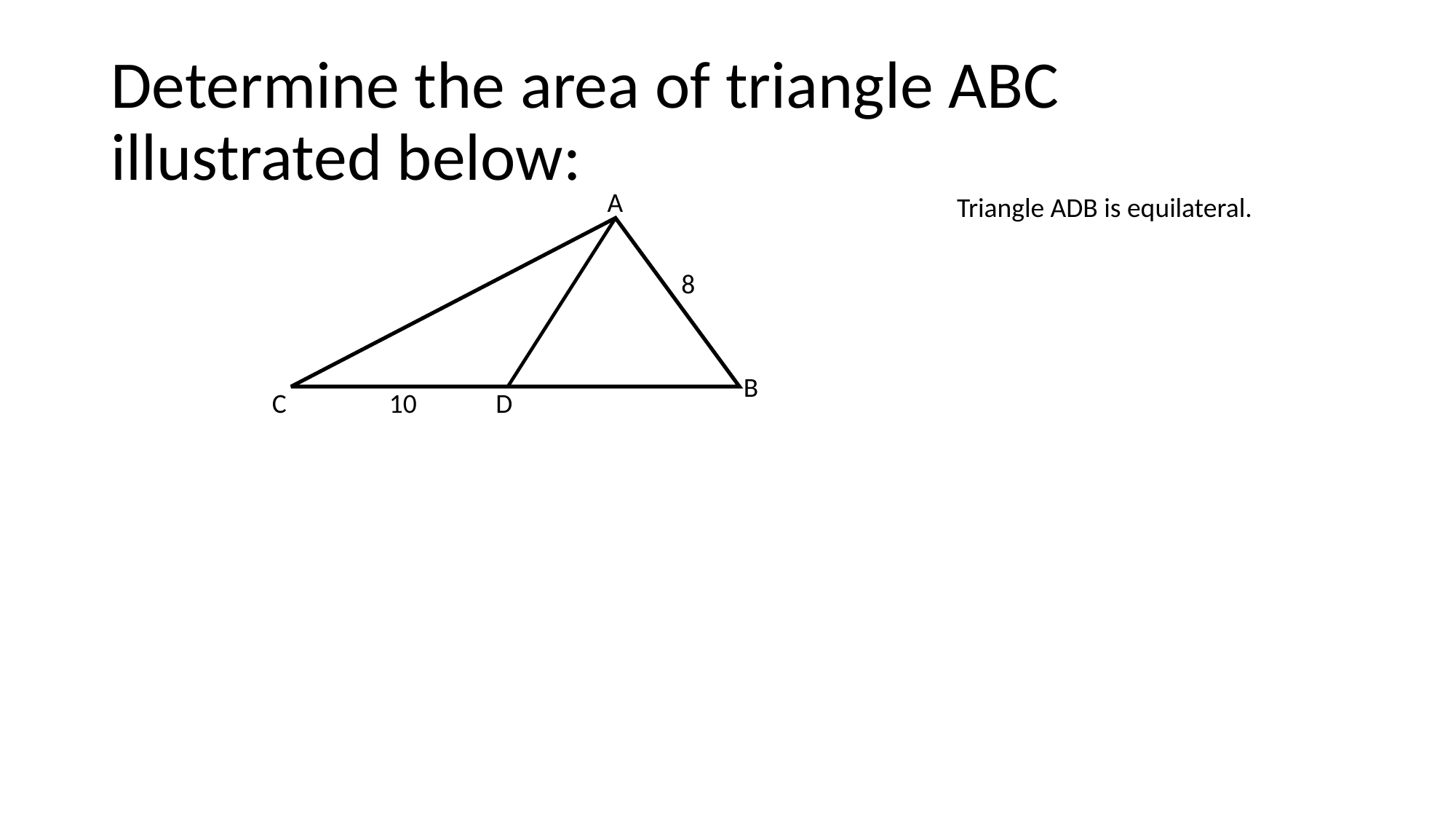

# Determine the area of triangle ABC illustrated below:
A
Triangle ADB is equilateral.

8
B
C
10
D